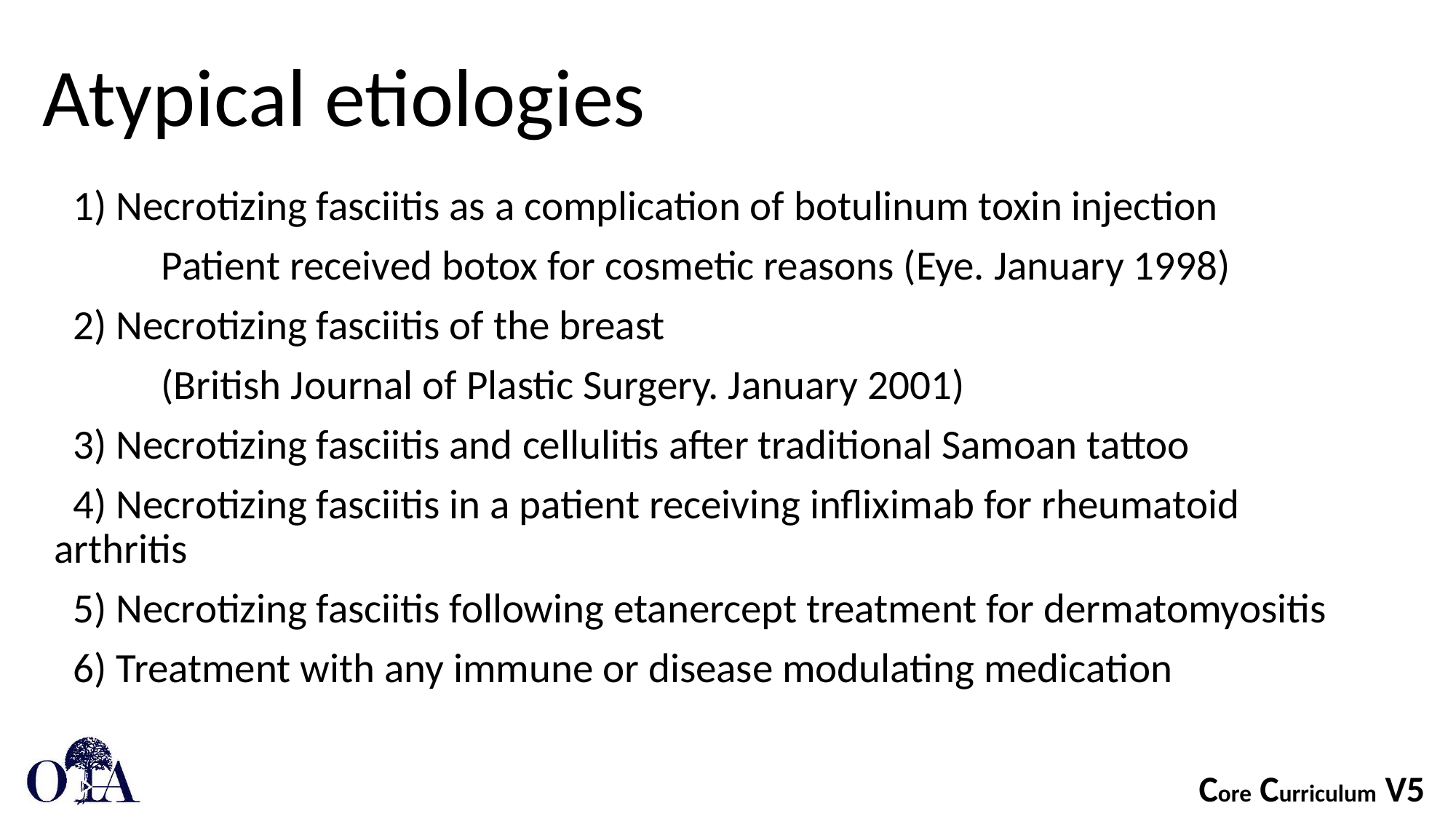

# Atypical etiologies
  1) Necrotizing fasciitis as a complication of botulinum toxin injection
	Patient received botox for cosmetic reasons (Eye. January 1998)
  2) Necrotizing fasciitis of the breast
	(British Journal of Plastic Surgery. January 2001)
  3) Necrotizing fasciitis and cellulitis after traditional Samoan tattoo
  4) Necrotizing fasciitis in a patient receiving infliximab for rheumatoid arthritis
  5) Necrotizing fasciitis following etanercept treatment for dermatomyositis
  6) Treatment with any immune or disease modulating medication